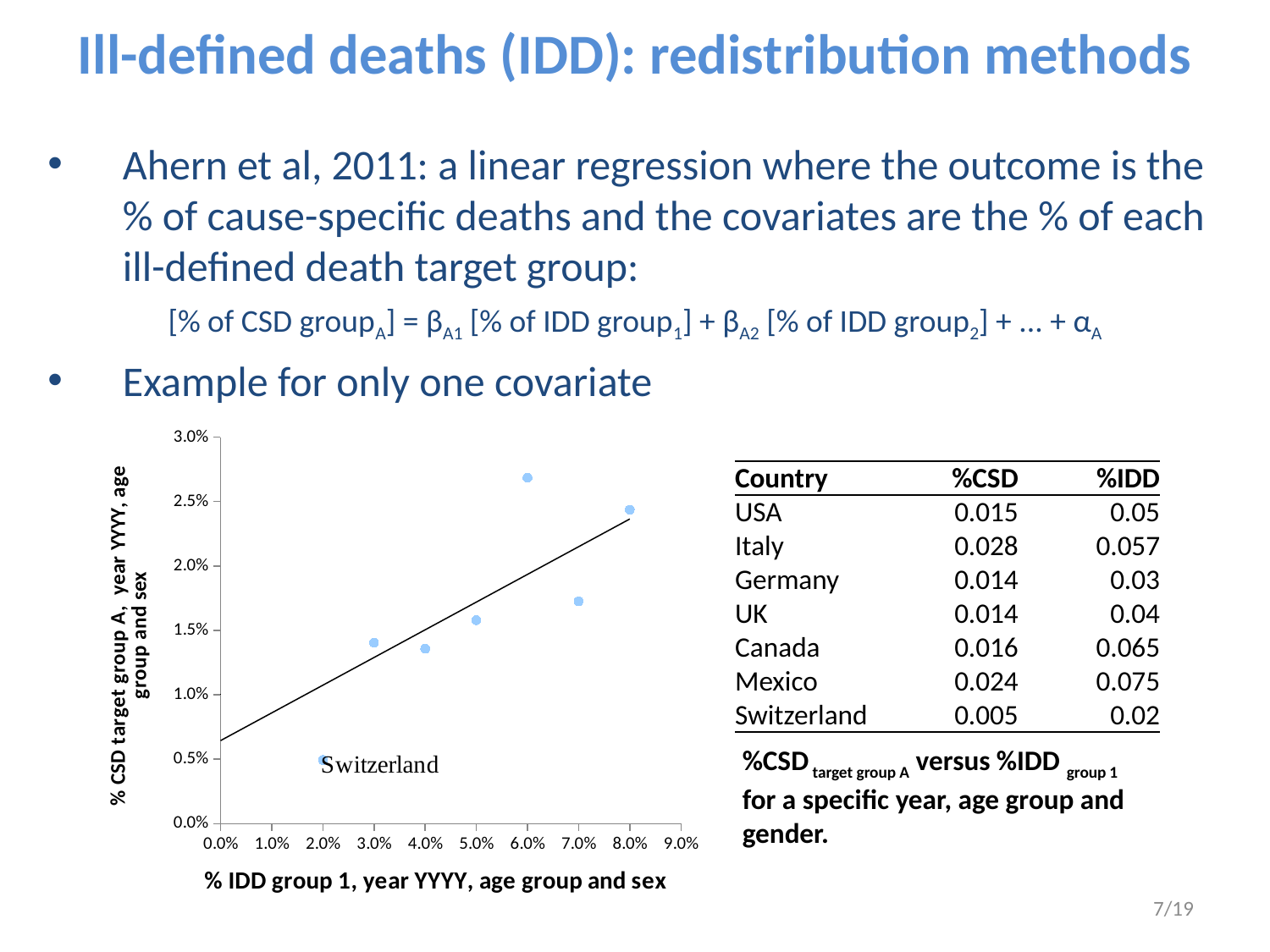

Ill-defined deaths (IDD): redistribution methods
Ahern et al, 2011: a linear regression where the outcome is the % of cause-specific deaths and the covariates are the % of each ill-defined death target group:
[% of CSD groupA] = βA1 [% of IDD group1] + βA2 [% of IDD group2] + ... + αA
Example for only one covariate

### Chart

| Category | USA | UK | Germany | Italy | Canada | Mexico | Switzerland |  |
|---|---|---|---|---|---|---|---|---|
| Country | %CSD | %IDD |
| --- | --- | --- |
| USA | 0.015 | 0.05 |
| Italy | 0.028 | 0.057 |
| Germany | 0.014 | 0.03 |
| UK | 0.014 | 0.04 |
| Canada | 0.016 | 0.065 |
| Mexico | 0.024 | 0.075 |
| Switzerland | 0.005 | 0.02 |
%CSD target group A versus %IDD group 1 for a specific year, age group and gender.
7/19